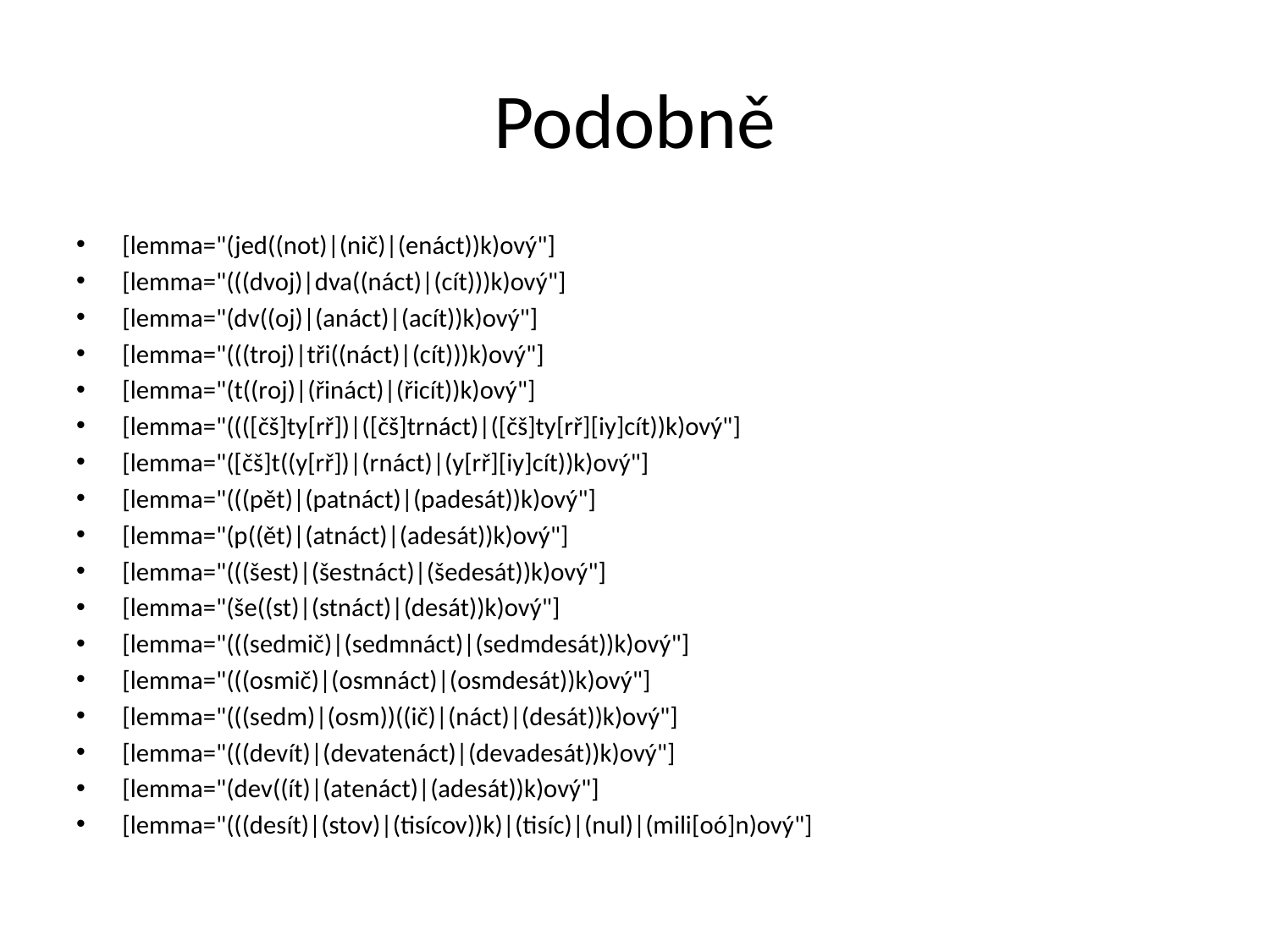

# Podobně
[lemma="(jed((not)|(nič)|(enáct))k)ový"]
[lemma="(((dvoj)|dva((náct)|(cít)))k)ový"]
[lemma="(dv((oj)|(anáct)|(acít))k)ový"]
[lemma="(((troj)|tři((náct)|(cít)))k)ový"]
[lemma="(t((roj)|(řináct)|(řicít))k)ový"]
[lemma="((([čš]ty[rř])|([čš]trnáct)|([čš]ty[rř][iy]cít))k)ový"]
[lemma="([čš]t((y[rř])|(rnáct)|(y[rř][iy]cít))k)ový"]
[lemma="(((pět)|(patnáct)|(padesát))k)ový"]
[lemma="(p((ět)|(atnáct)|(adesát))k)ový"]
[lemma="(((šest)|(šestnáct)|(šedesát))k)ový"]
[lemma="(še((st)|(stnáct)|(desát))k)ový"]
[lemma="(((sedmič)|(sedmnáct)|(sedmdesát))k)ový"]
[lemma="(((osmič)|(osmnáct)|(osmdesát))k)ový"]
[lemma="(((sedm)|(osm))((ič)|(náct)|(desát))k)ový"]
[lemma="(((devít)|(devatenáct)|(devadesát))k)ový"]
[lemma="(dev((ít)|(atenáct)|(adesát))k)ový"]
[lemma="(((desít)|(stov)|(tisícov))k)|(tisíc)|(nul)|(mili[oó]n)ový"]